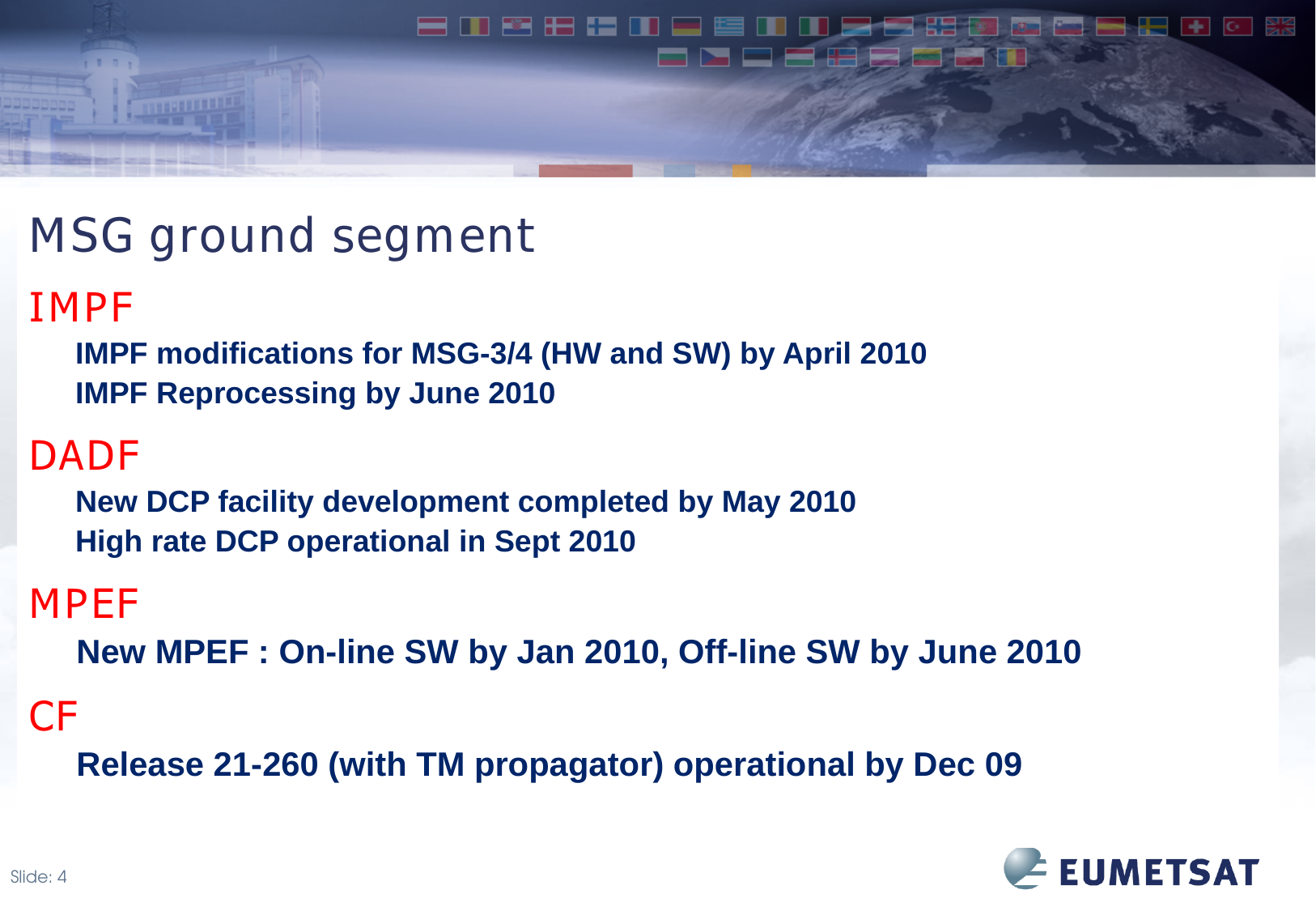

MSG ground segment
IMPF
IMPF modifications for MSG-3/4 (HW and SW) by April 2010
IMPF Reprocessing by June 2010
DADF
New DCP facility development completed by May 2010
High rate DCP operational in Sept 2010
MPEF
	New MPEF : On-line SW by Jan 2010, Off-line SW by June 2010
CF
	Release 21-260 (with TM propagator) operational by Dec 09